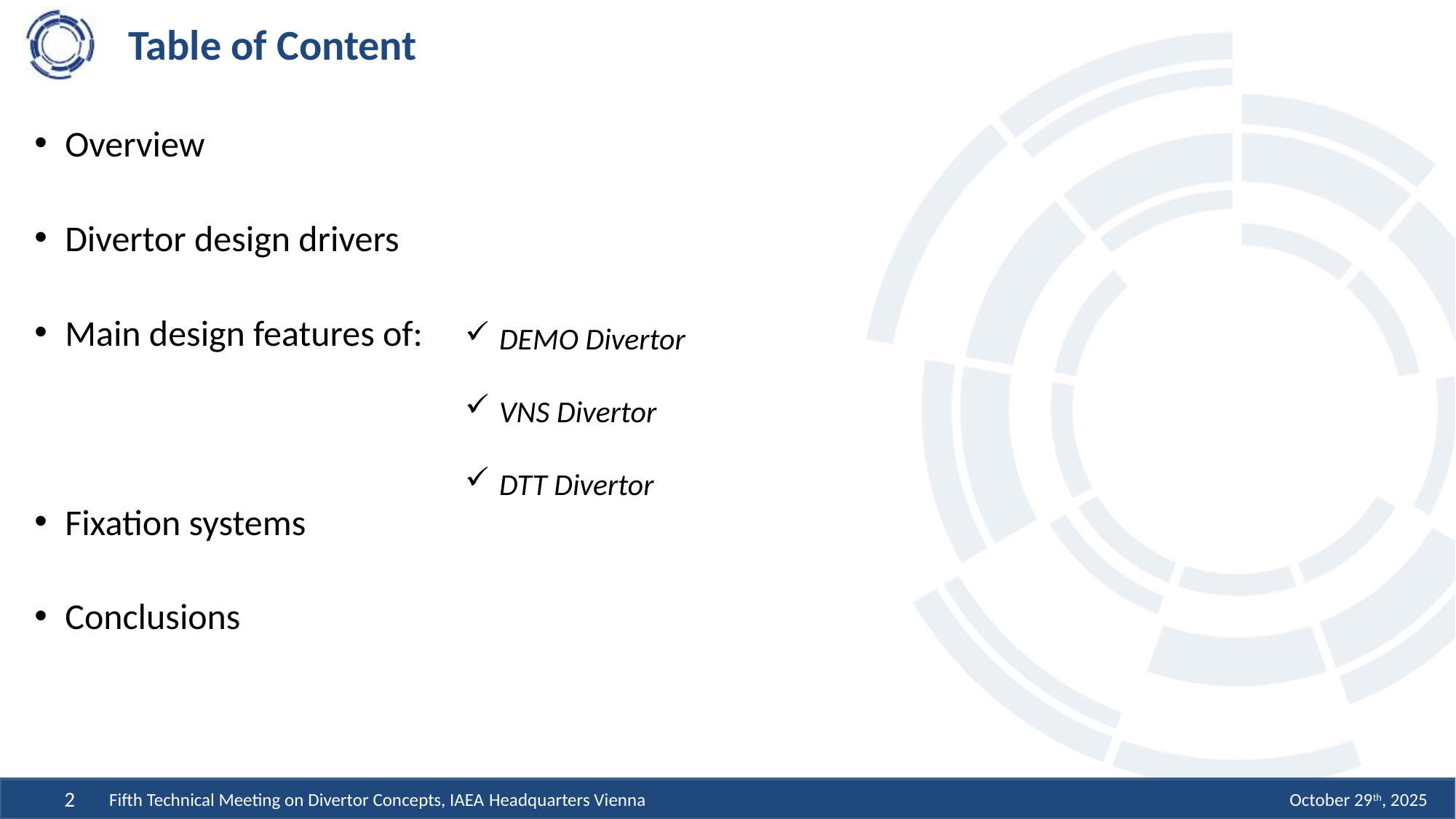

# Table of Content
Overview
Divertor design drivers
Main design features of:

Fixation systems
Conclusions

DEMO Divertor
VNS Divertor
DTT Divertor
Fifth Technical Meeting on Divertor Concepts, IAEA Headquarters Vienna
October 29th, 2025
2